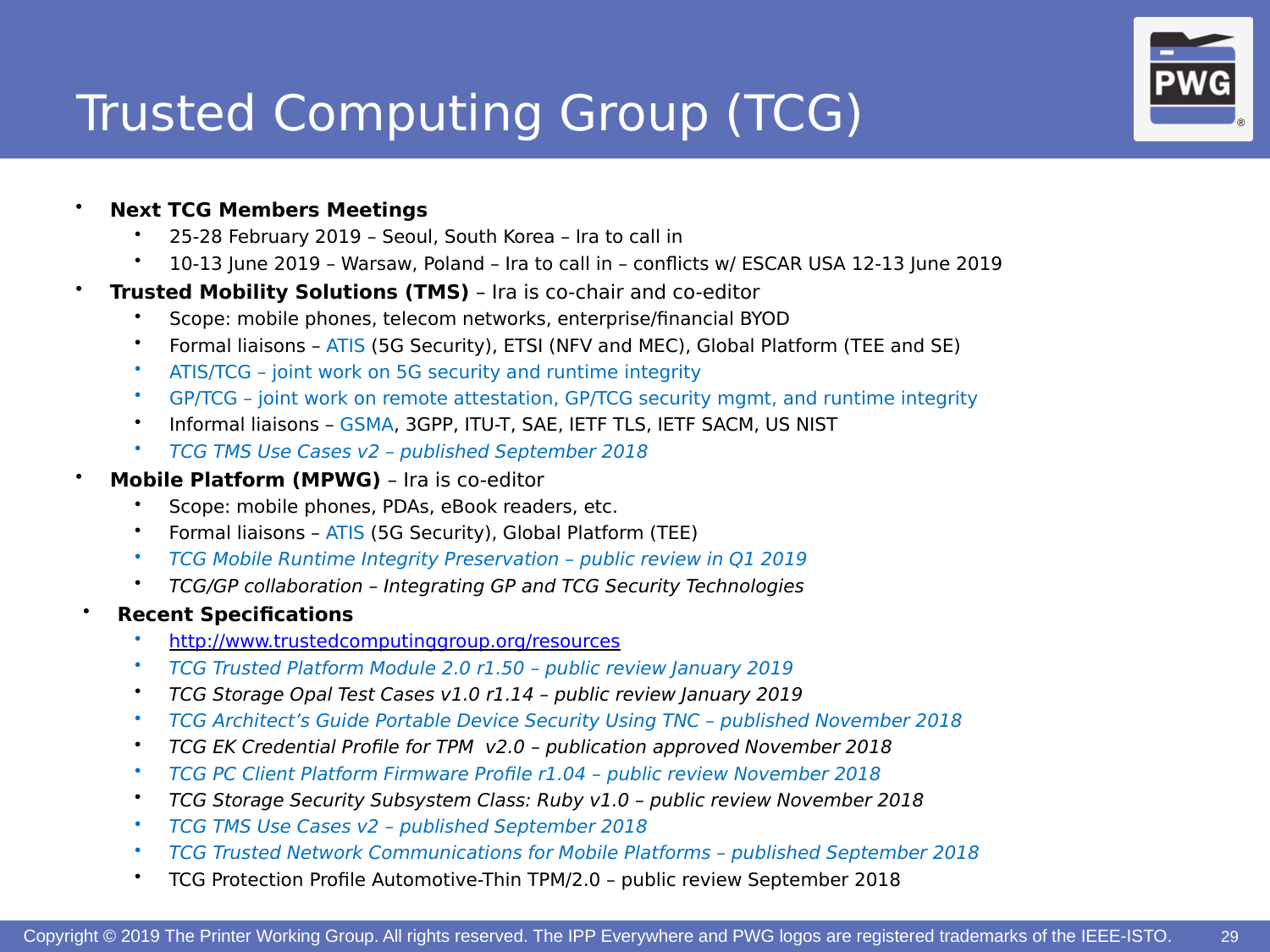

# Trusted Computing Group (TCG)
Next TCG Members Meetings
25-28 February 2019 – Seoul, South Korea – Ira to call in
10-13 June 2019 – Warsaw, Poland – Ira to call in – conflicts w/ ESCAR USA 12-13 June 2019
Trusted Mobility Solutions (TMS) – Ira is co-chair and co-editor
Scope: mobile phones, telecom networks, enterprise/financial BYOD
Formal liaisons – ATIS (5G Security), ETSI (NFV and MEC), Global Platform (TEE and SE)
ATIS/TCG – joint work on 5G security and runtime integrity
GP/TCG – joint work on remote attestation, GP/TCG security mgmt, and runtime integrity
Informal liaisons – GSMA, 3GPP, ITU-T, SAE, IETF TLS, IETF SACM, US NIST
TCG TMS Use Cases v2 – published September 2018
Mobile Platform (MPWG) – Ira is co-editor
Scope: mobile phones, PDAs, eBook readers, etc.
Formal liaisons – ATIS (5G Security), Global Platform (TEE)
TCG Mobile Runtime Integrity Preservation – public review in Q1 2019
TCG/GP collaboration – Integrating GP and TCG Security Technologies
Recent Specifications
http://www.trustedcomputinggroup.org/resources
TCG Trusted Platform Module 2.0 r1.50 – public review January 2019
TCG Storage Opal Test Cases v1.0 r1.14 – public review January 2019
TCG Architect’s Guide Portable Device Security Using TNC – published November 2018
TCG EK Credential Profile for TPM  v2.0 – publication approved November 2018
TCG PC Client Platform Firmware Profile r1.04 – public review November 2018
TCG Storage Security Subsystem Class: Ruby v1.0 – public review November 2018
TCG TMS Use Cases v2 – published September 2018
TCG Trusted Network Communications for Mobile Platforms – published September 2018
TCG Protection Profile Automotive-Thin TPM/2.0 – public review September 2018
29